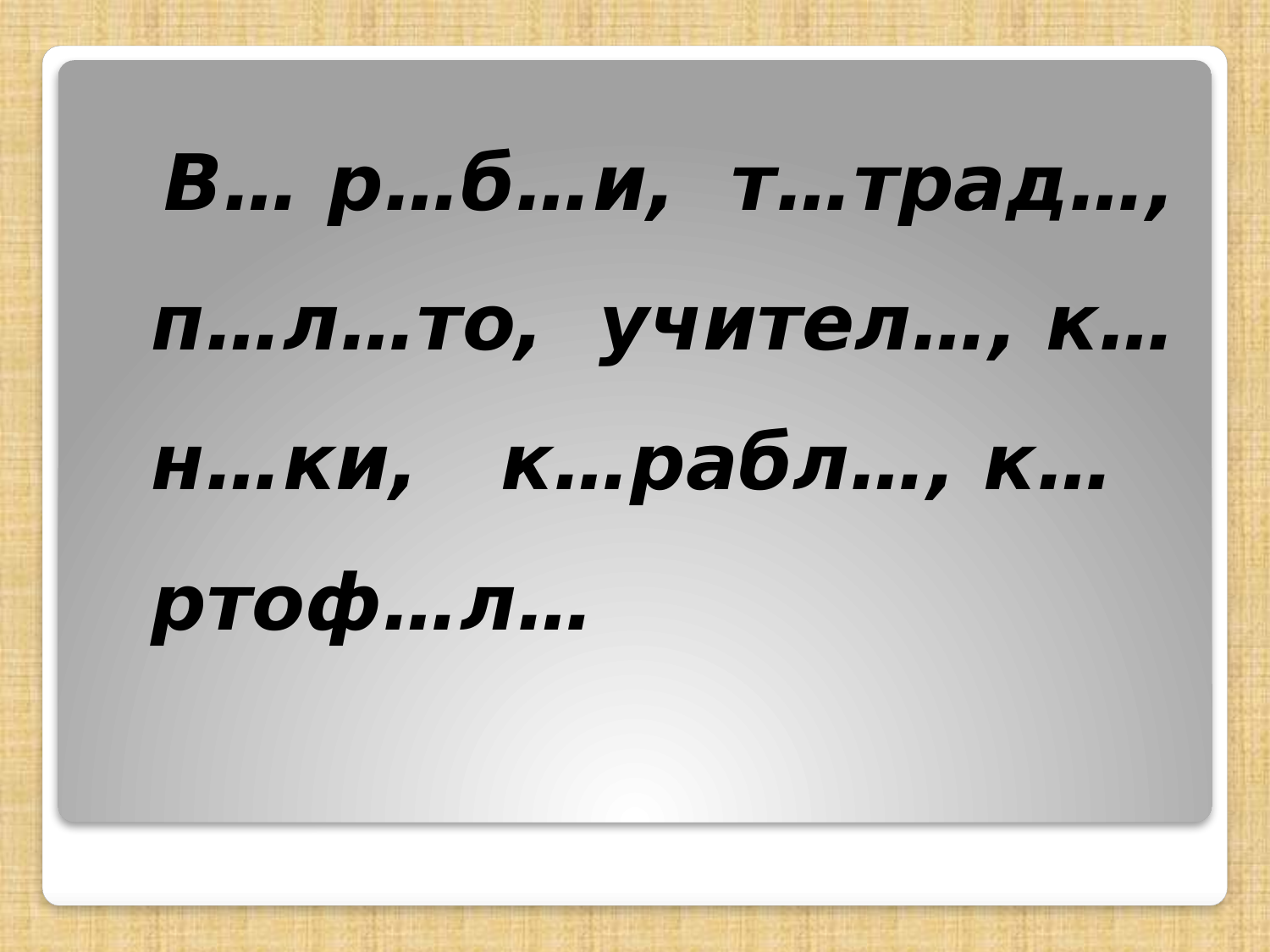

В… р…б…и,  т…трад…, п…л…то,  учител…, к…н…ки,   к…рабл…, к…ртоф…л…